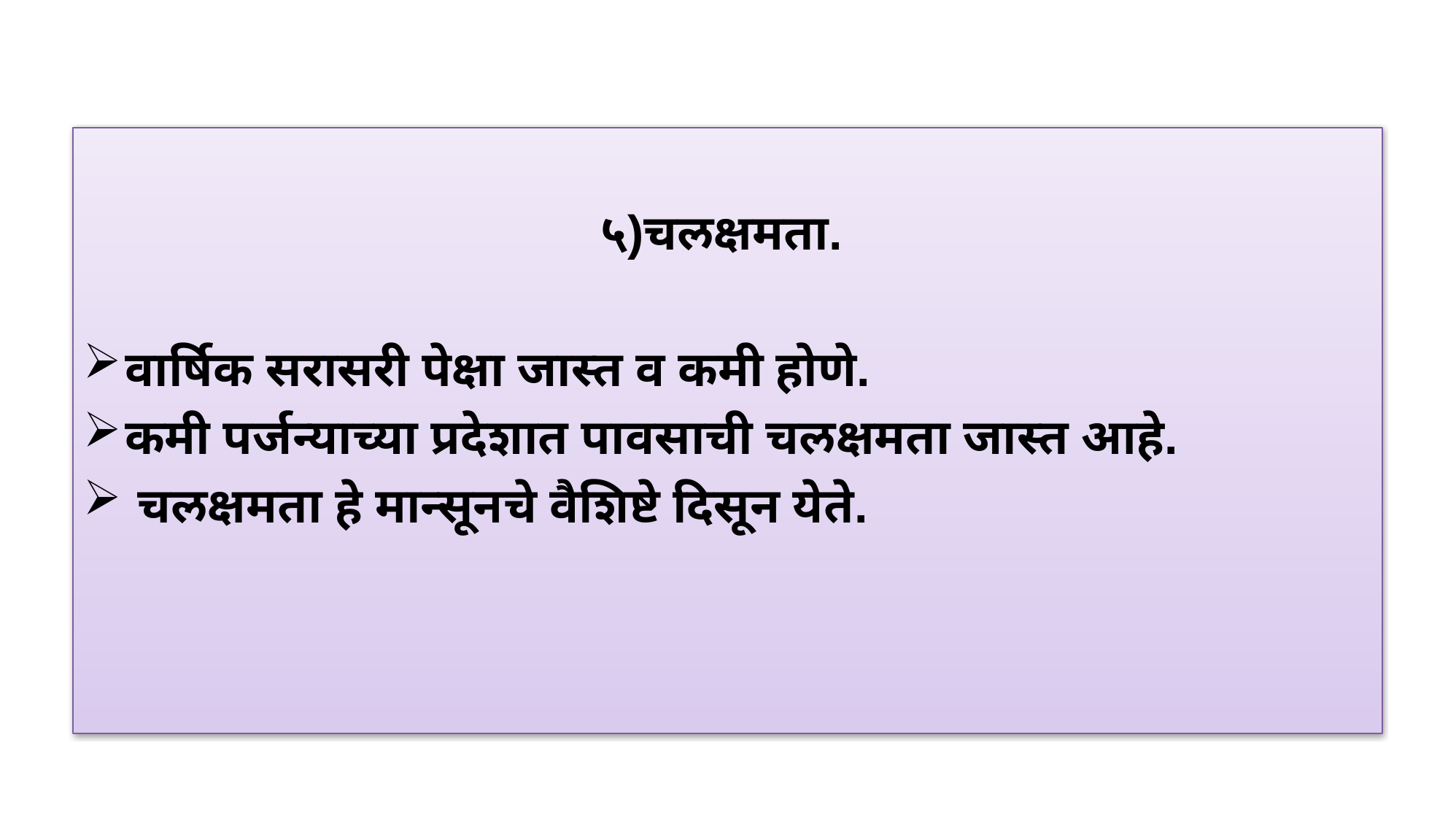

५)चलक्षमता.

वार्षिक सरासरी पेक्षा जास्त व कमी होणे.
कमी पर्जन्याच्या प्रदेशात पावसाची चलक्षमता जास्त आहे.
 चलक्षमता हे मान्सूनचे वैशिष्टे दिसून येते.